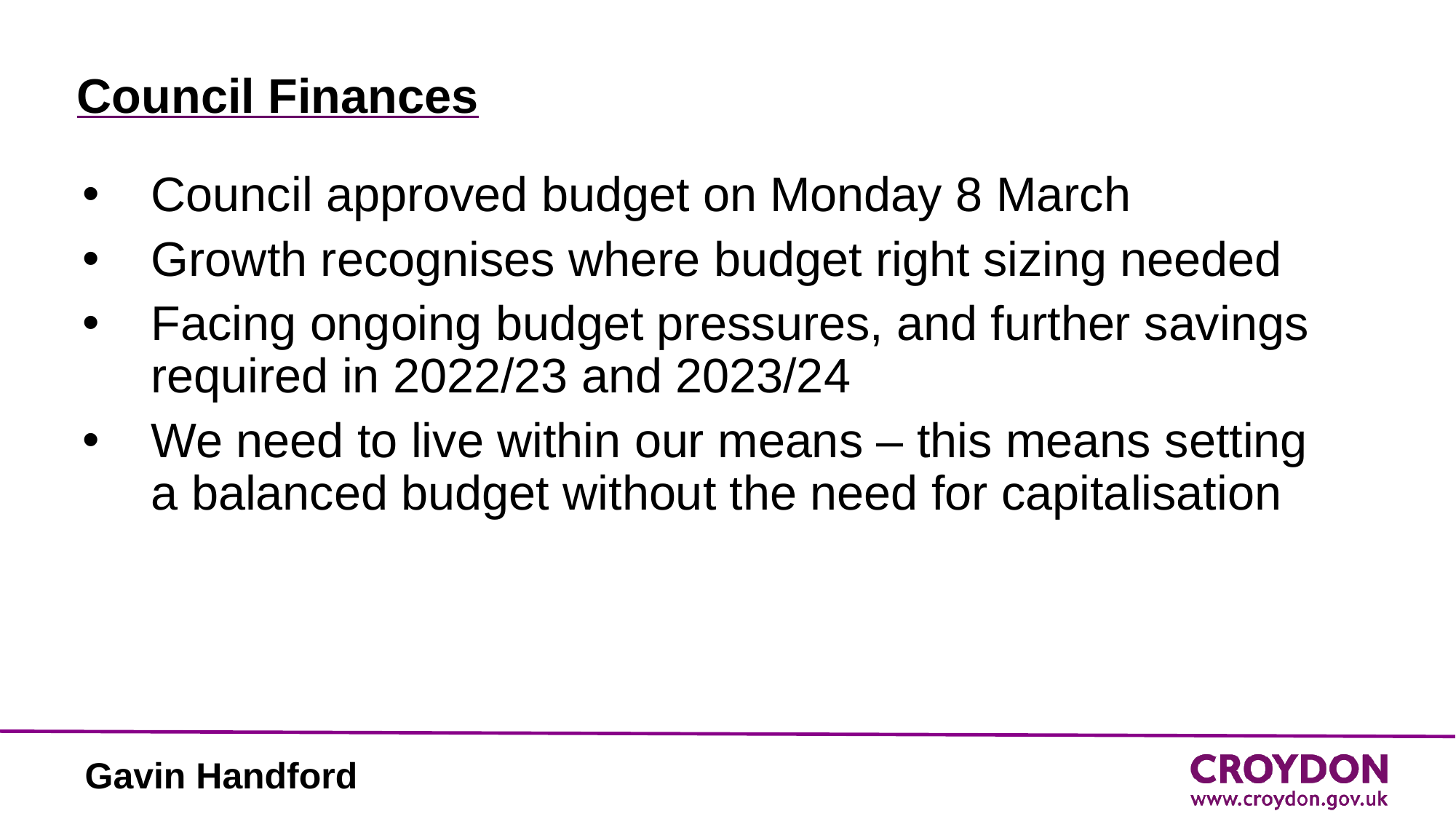

# Council Finances
Council approved budget on Monday 8 March
Growth recognises where budget right sizing needed
Facing ongoing budget pressures, and further savings required in 2022/23 and 2023/24
We need to live within our means – this means setting a balanced budget without the need for capitalisation

Gavin Handford